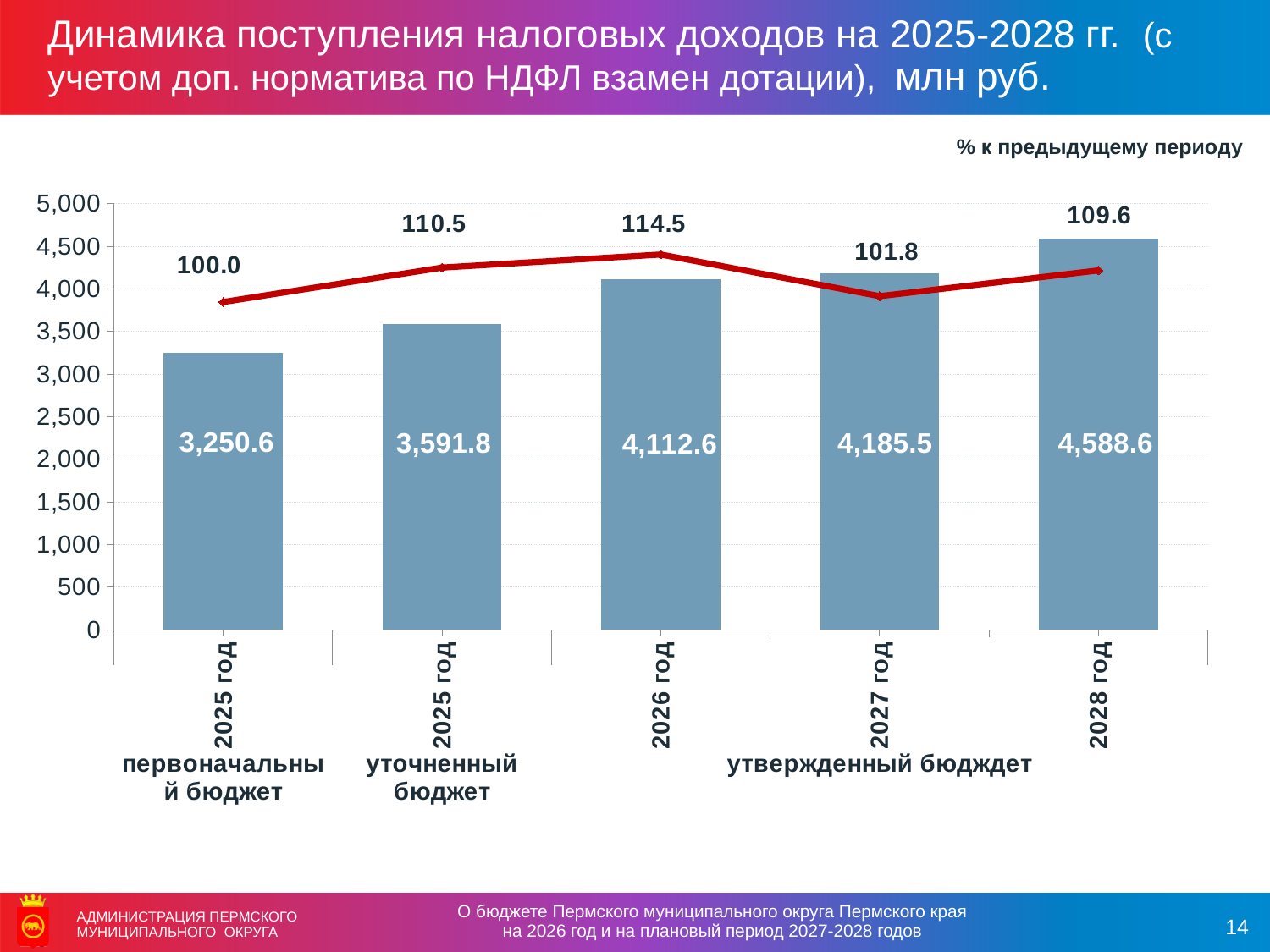

Динамика поступления налоговых доходов на 2025-2028 гг.  (с учетом доп. норматива по НДФЛ взамен дотации),  млн руб.

% к предыдущему периоду

### Chart

| Category | Объем доходов  бюджета, млн рублей | Темп роста, % |
|---|---|---|
| 2025 год | 3250.58 | 100.0 |
| 2025 год | 3591.799 | 110.49717281223658 |
| 2026 год | 4112.552 | 114.49838924728249 |
| 2027 год | 4185.521 | 101.77429975353502 |
| 2028 год | 4588.644 | 109.63136966700205 |
О бюджете Пермского муниципального округа Пермского края
на 2026 год и на плановый период 2027-2028 годов
АДМИНИСТРАЦИЯ ПЕРМСКОГО МУНИЦИПАЛЬНОГО  ОКРУГА